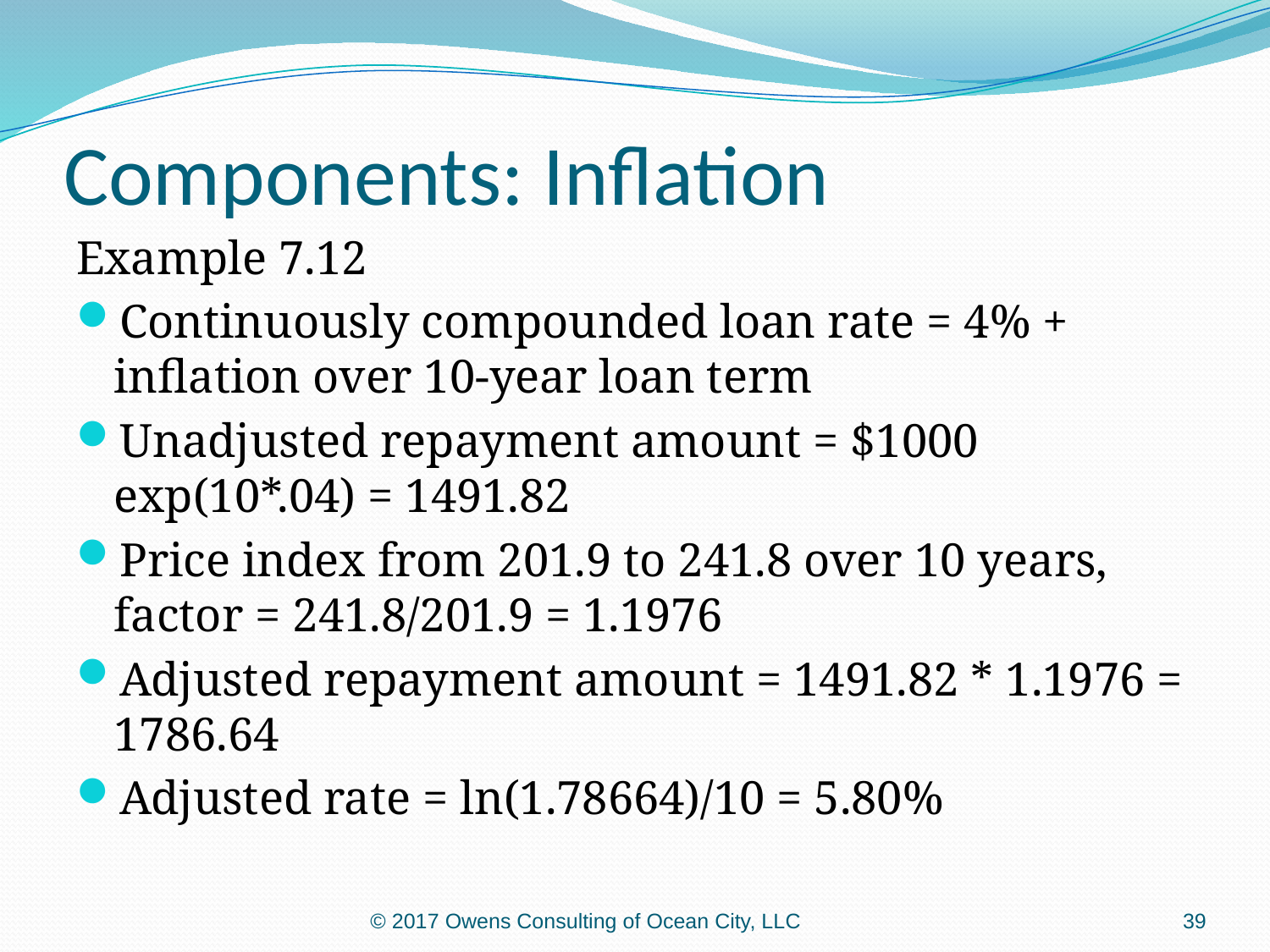

# Components: Inflation
Example 7.12
Continuously compounded loan rate = 4% + inflation over 10-year loan term
Unadjusted repayment amount = $1000 exp(10*.04) = 1491.82
Price index from 201.9 to 241.8 over 10 years, factor = 241.8/201.9 = 1.1976
Adjusted repayment amount = 1491.82 * 1.1976 = 1786.64
Adjusted rate = ln(1.78664)/10 = 5.80%

© 2017 Owens Consulting of Ocean City, LLC
39